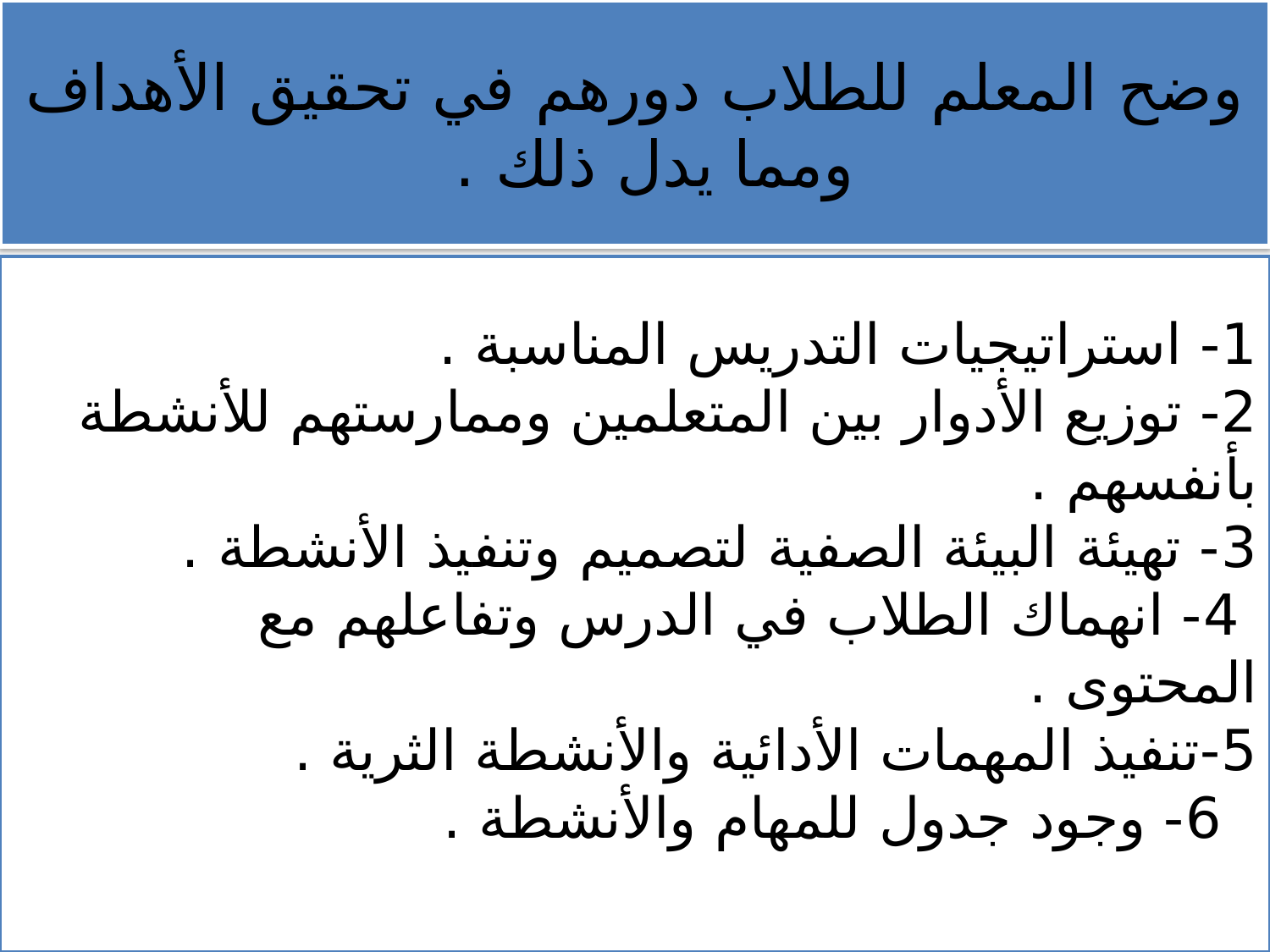

وضح المعلم للطلاب دورهم في تحقيق الأهداف ومما يدل ذلك .
1- استراتيجيات التدريس المناسبة .
2- توزيع الأدوار بين المتعلمين وممارستهم للأنشطة بأنفسهم .
3- تهيئة البيئة الصفية لتصميم وتنفيذ الأنشطة .
 4- انهماك الطلاب في الدرس وتفاعلهم مع المحتوى .
5-تنفيذ المهمات الأدائية والأنشطة الثرية .
  6- وجود جدول للمهام والأنشطة .